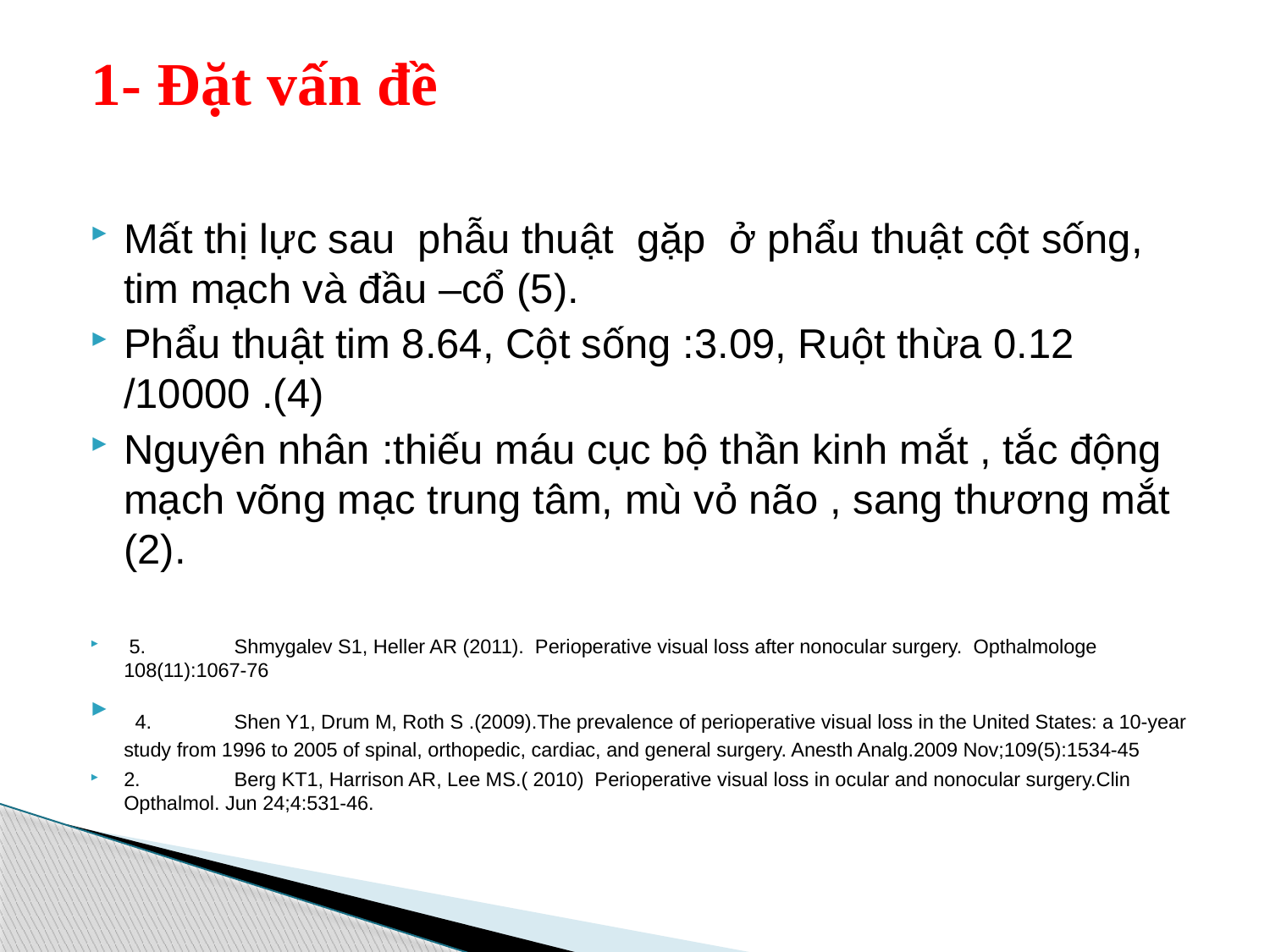

# 1- Đặt vấn đề
Mất thị lực sau  phẫu thuật  gặp  ở phẩu thuật cột sống, tim mạch và đầu –cổ (5).
Phẩu thuật tim 8.64, Cột sống :3.09, Ruột thừa 0.12 /10000 .(4)
Nguyên nhân :thiếu máu cục bộ thần kinh mắt , tắc động mạch võng mạc trung tâm, mù vỏ não , sang thương mắt (2).

 5.	Shmygalev S1, Heller AR (2011).  Perioperative visual loss after nonocular surgery.  Opthalmologe 108(11):1067-76
 4.	Shen Y1, Drum M, Roth S .(2009).The prevalence of perioperative visual loss in the United States: a 10-year study from 1996 to 2005 of spinal, orthopedic, cardiac, and general surgery. Anesth Analg.2009 Nov;109(5):1534-45
2.	Berg KT1, Harrison AR, Lee MS.( 2010)  Perioperative visual loss in ocular and nonocular surgery.Clin Opthalmol. Jun 24;4:531-46.